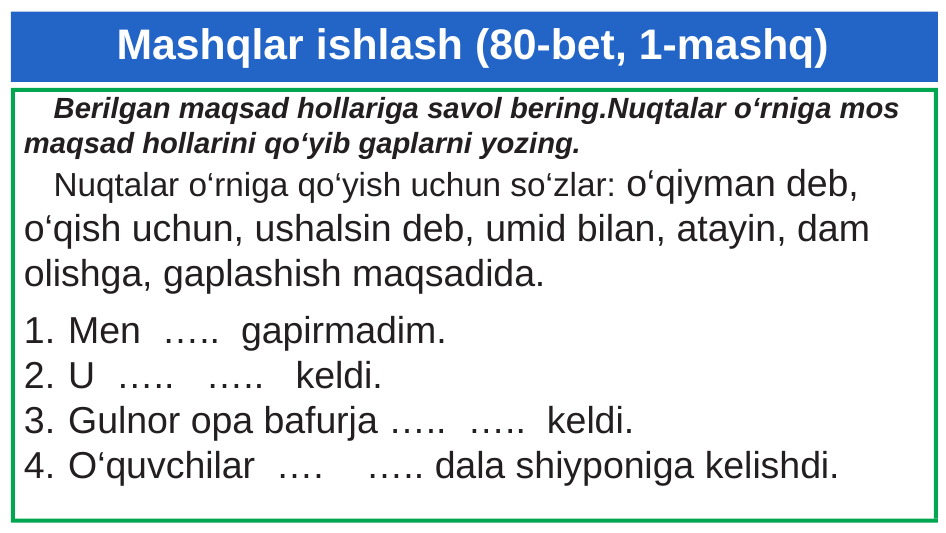

# Mashqlar ishlash (80-bet, 1-mashq)
Berilgan maqsad hollariga savol bering.Nuqtalar o‘rniga mos maqsad hollarini qo‘yib gaplarni yozing.
Nuqtalar o‘rniga qo‘yish uchun so‘zlar: o‘qiyman deb, o‘qish uchun, ushalsin deb, umid bilan, atayin, dam olishga, gaplashish maqsadida.
Men  …..  gapirmadim.
U  …..   …..   keldi.
Gulnor opa bafurja …..  …..  keldi.
O‘quvchilar  ….    ….. dala shiyponiga kelishdi.